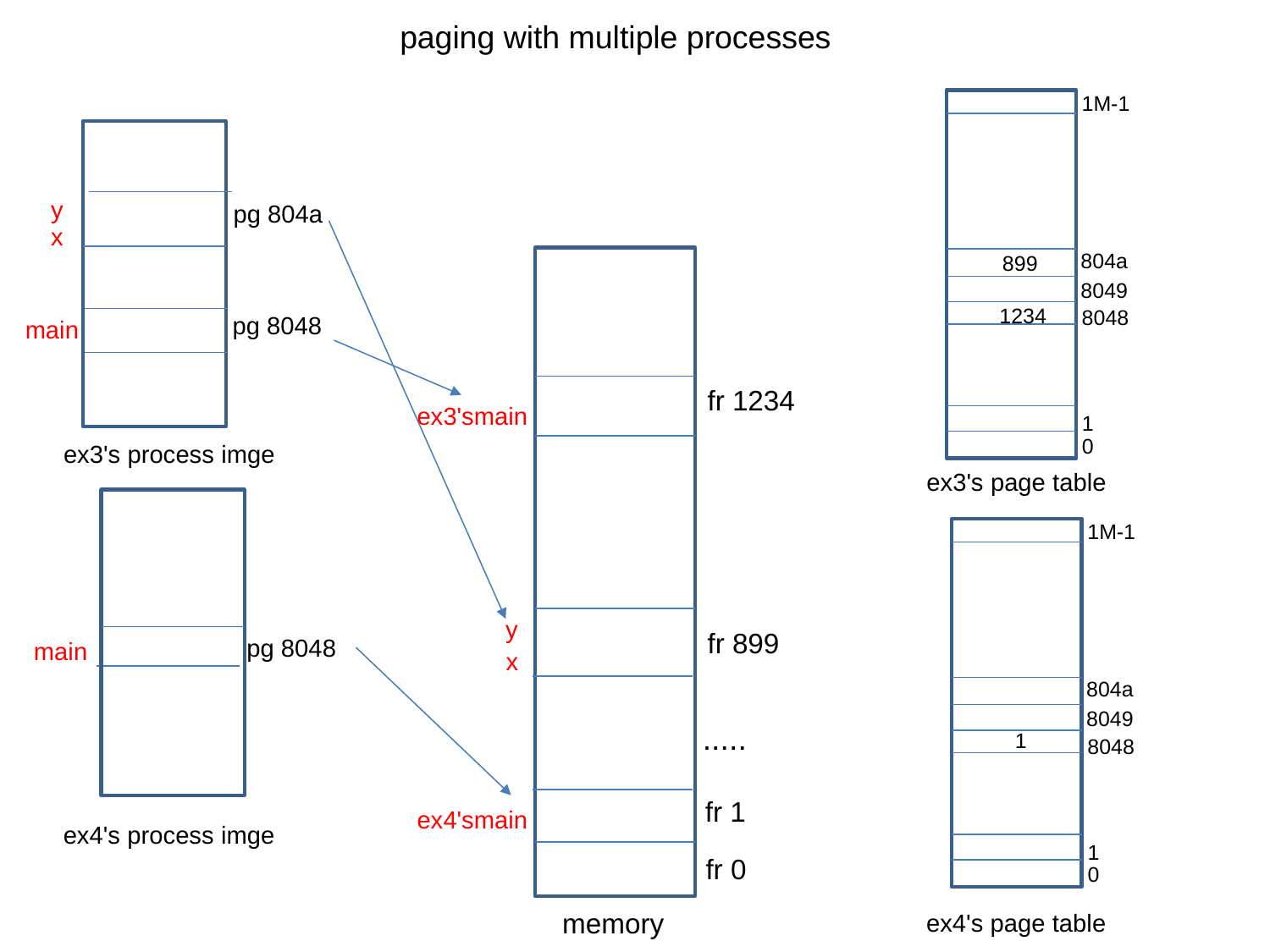

# paging with multiple processes
1M-1

y
pg 804a
x
804a
899

8049
1234
8048
pg 8048
main
fr 1234
ex3'smain
1
0
ex3's process imge
ex3's page table
a
1M-1

y
fr 899
pg 8048
main
x
804a
8049
.....
1
8048
fr 1
ex4'smain
ex4's process imge
1
fr 0
0
memory
ex4's page table